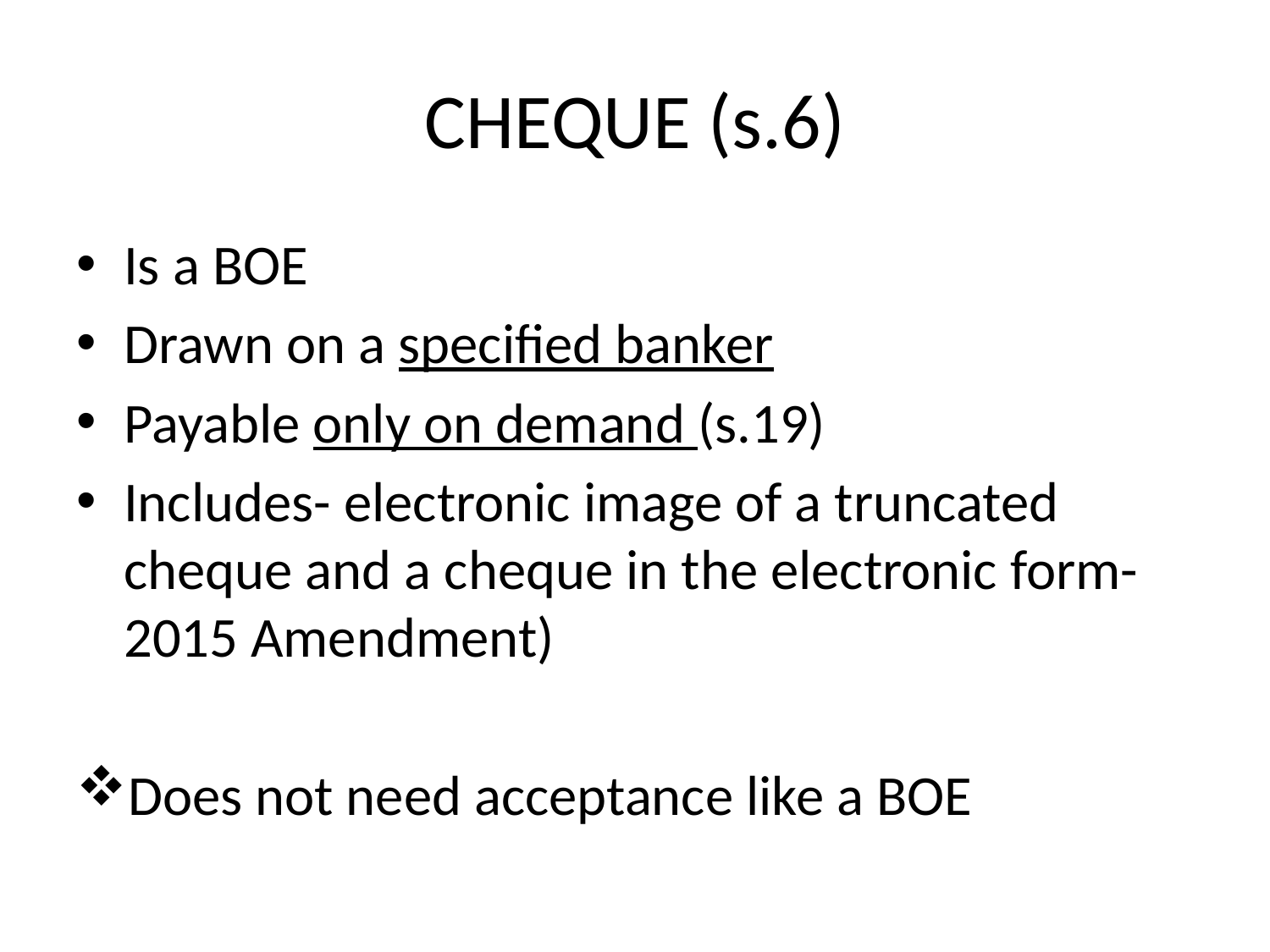

# CHEQUE (s.6)
Is a BOE
Drawn on a specified banker
Payable only on demand (s.19)
Includes- electronic image of a truncated cheque and a cheque in the electronic form-2015 Amendment)

Does not need acceptance like a BOE